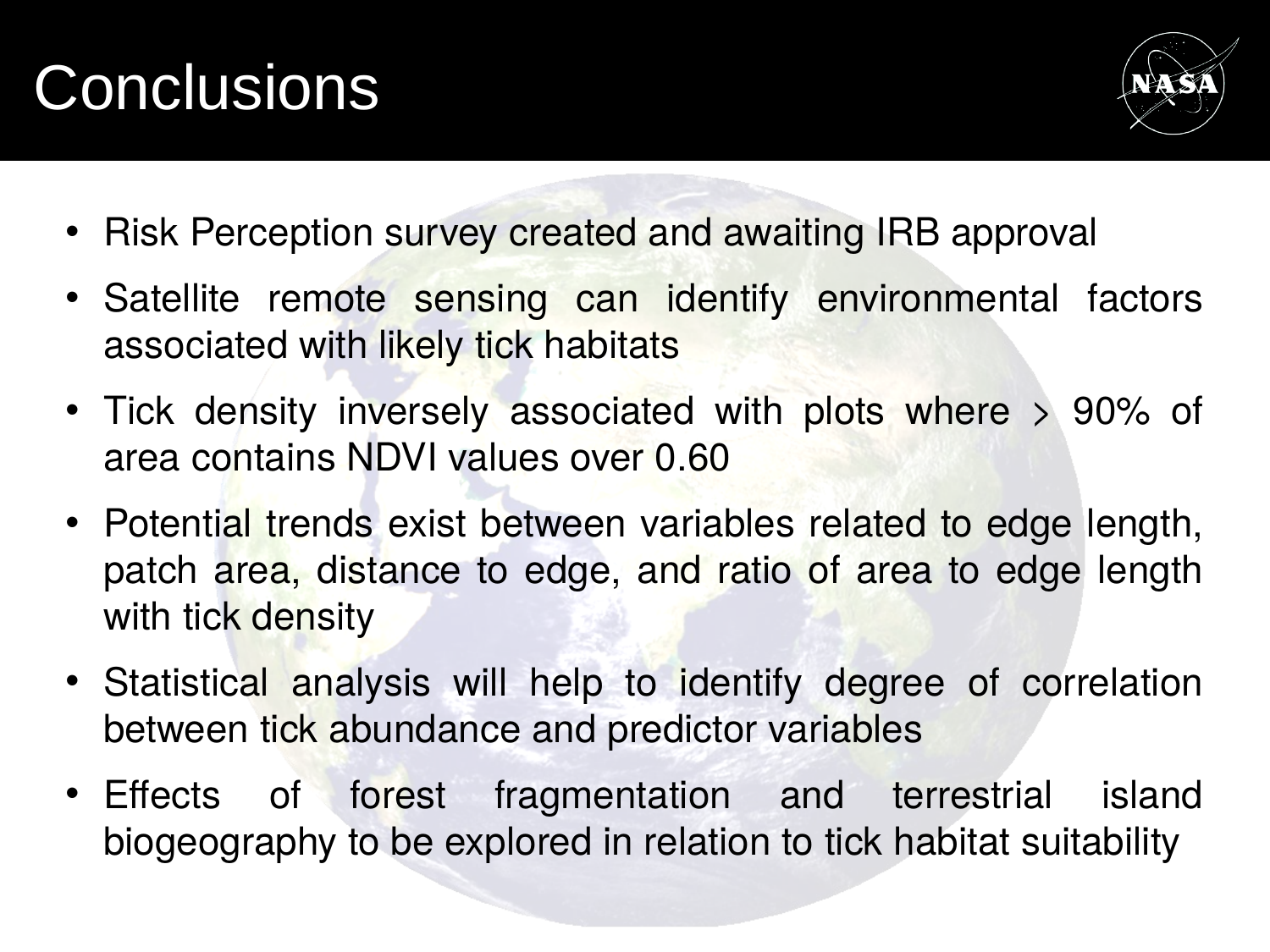

# Conclusions
Risk Perception survey created and awaiting IRB approval
Satellite remote sensing can identify environmental factors associated with likely tick habitats
Tick density inversely associated with plots where > 90% of area contains NDVI values over 0.60
Potential trends exist between variables related to edge length, patch area, distance to edge, and ratio of area to edge length with tick density
Statistical analysis will help to identify degree of correlation between tick abundance and predictor variables
Effects of forest fragmentation and terrestrial island biogeography to be explored in relation to tick habitat suitability